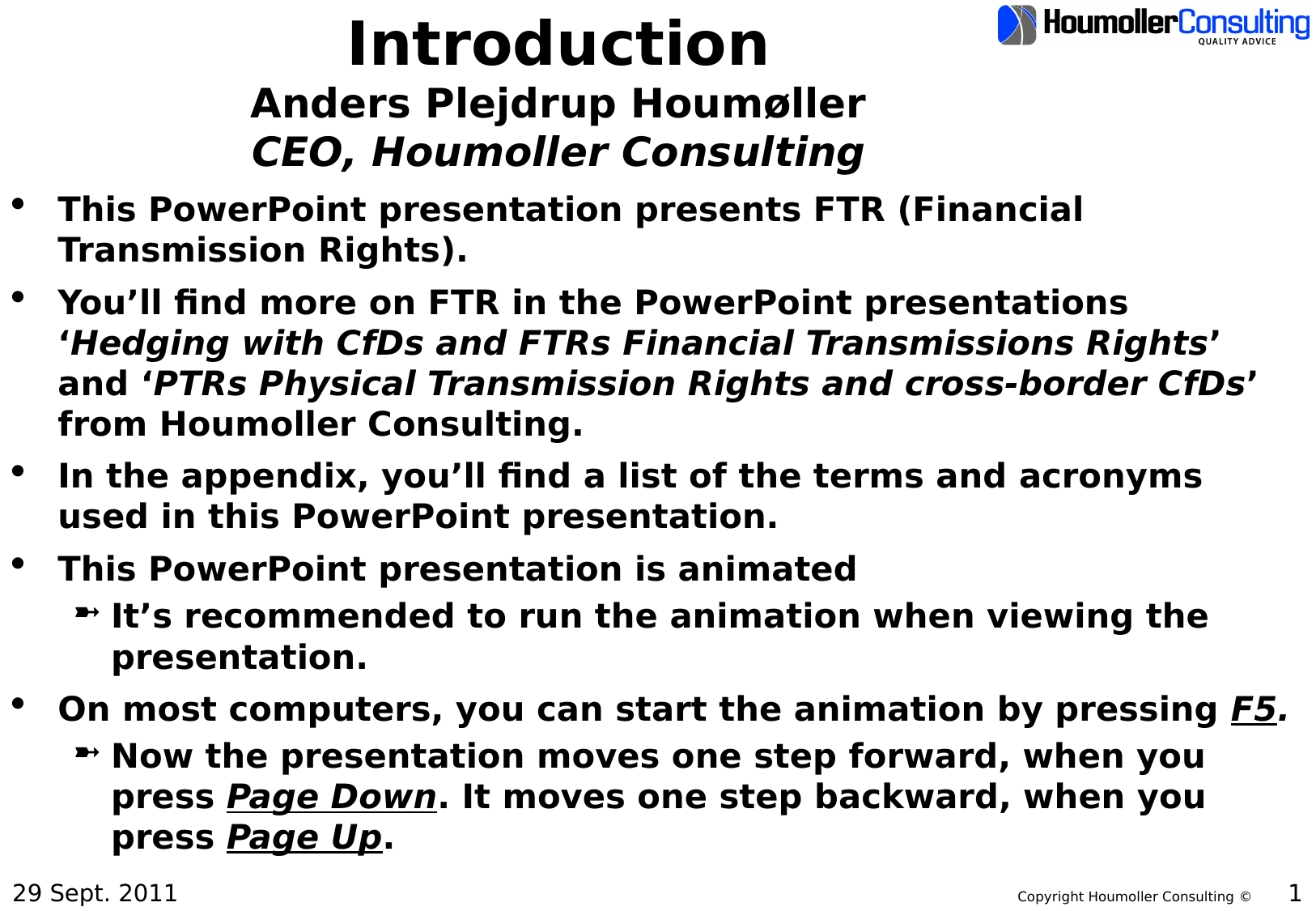

# Introduction Anders Plejdrup Houmøller CEO, Houmoller Consulting
This PowerPoint presentation presents FTR (Financial Transmission Rights).
You’ll find more on FTR in the PowerPoint presentations ‘Hedging with CfDs and FTRs Financial Transmissions Rights’ and ‘PTRs Physical Transmission Rights and cross-border CfDs’ from Houmoller Consulting.
In the appendix, you’ll find a list of the terms and acronyms used in this PowerPoint presentation.
This PowerPoint presentation is animated
It’s recommended to run the animation when viewing the presentation.
On most computers, you can start the animation by pressing F5.
Now the presentation moves one step forward, when you press Page Down. It moves one step backward, when you press Page Up.
29 Sept. 2011
1